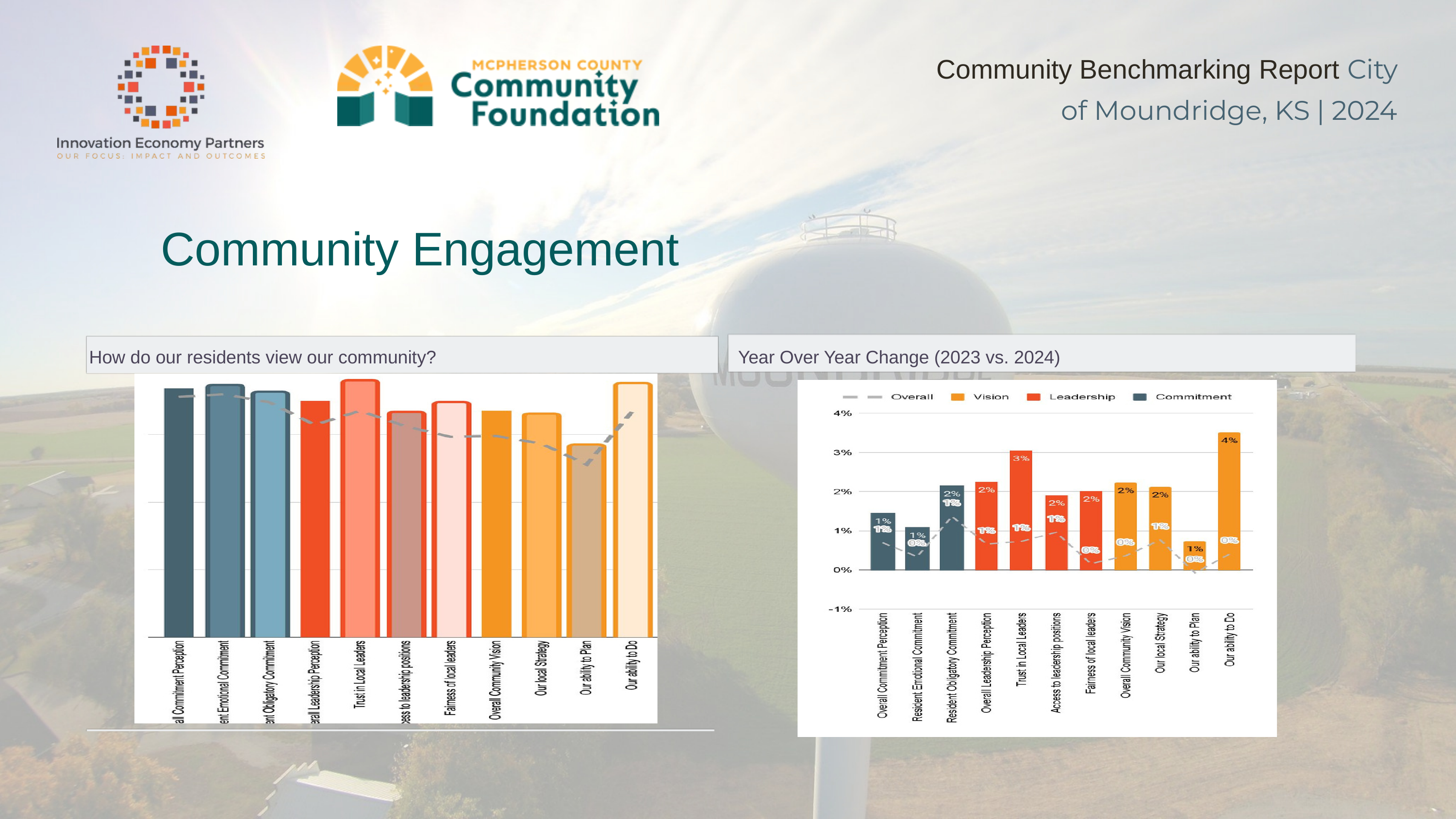

Community Benchmarking Report City of Moundridge, KS | 2024

Community Engagement

Year Over Year Change (2023 vs. 2024)
Year Over Year Change (2023 vs. 2024)
How do our residents view our community?